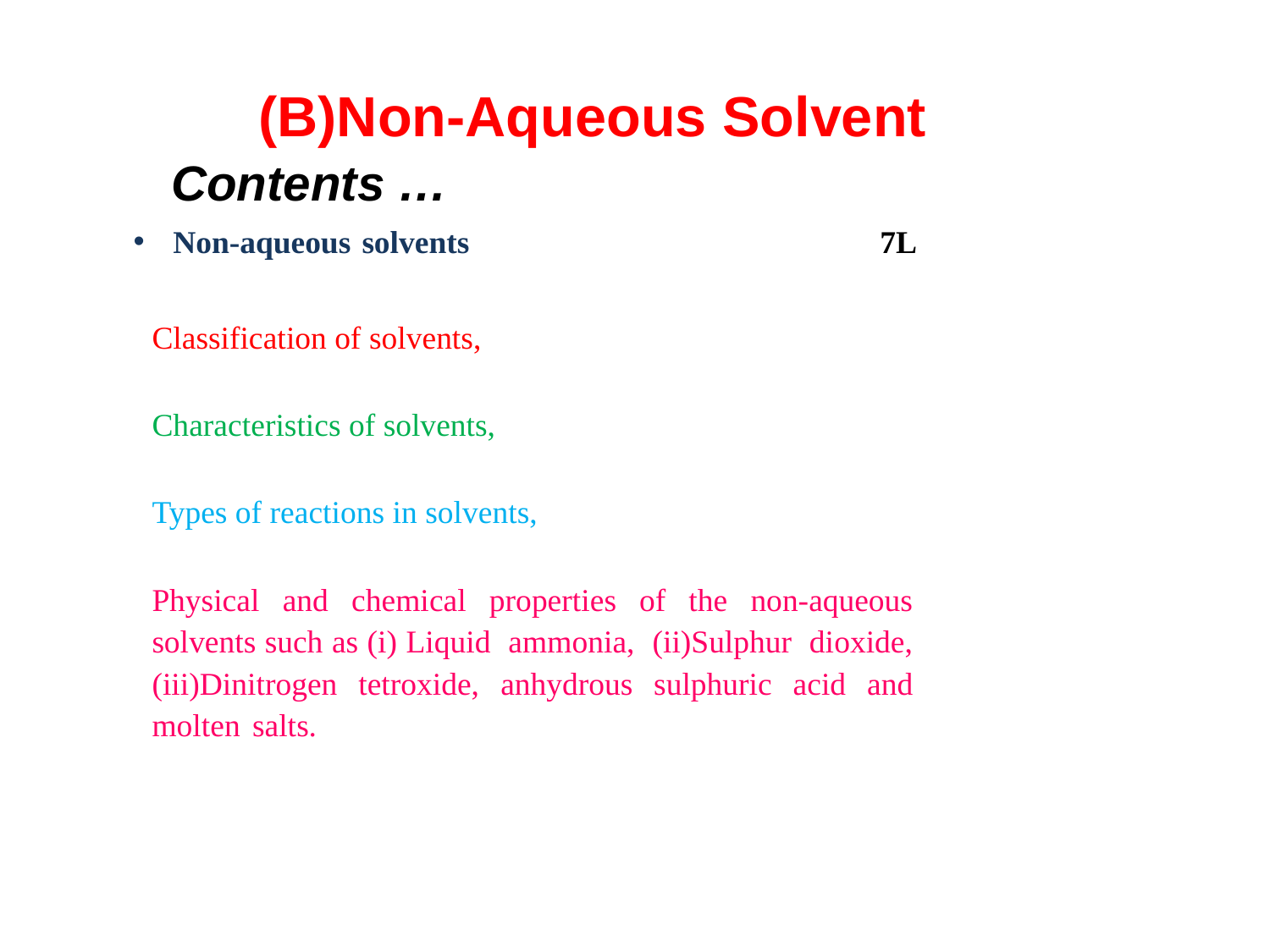

(B)Non-Aqueous Solvent
Contents …

Non-aqueous solvents	    7L

Classification of solvents,

Characteristics of solvents,

Types of reactions in solvents,

Physical and chemical properties of the non-aqueous solvents such as (i) Liquid  ammonia,  (ii)Sulphur  dioxide, (iii)Dinitrogen tetroxide, anhydrous sulphuric acid and molten salts.